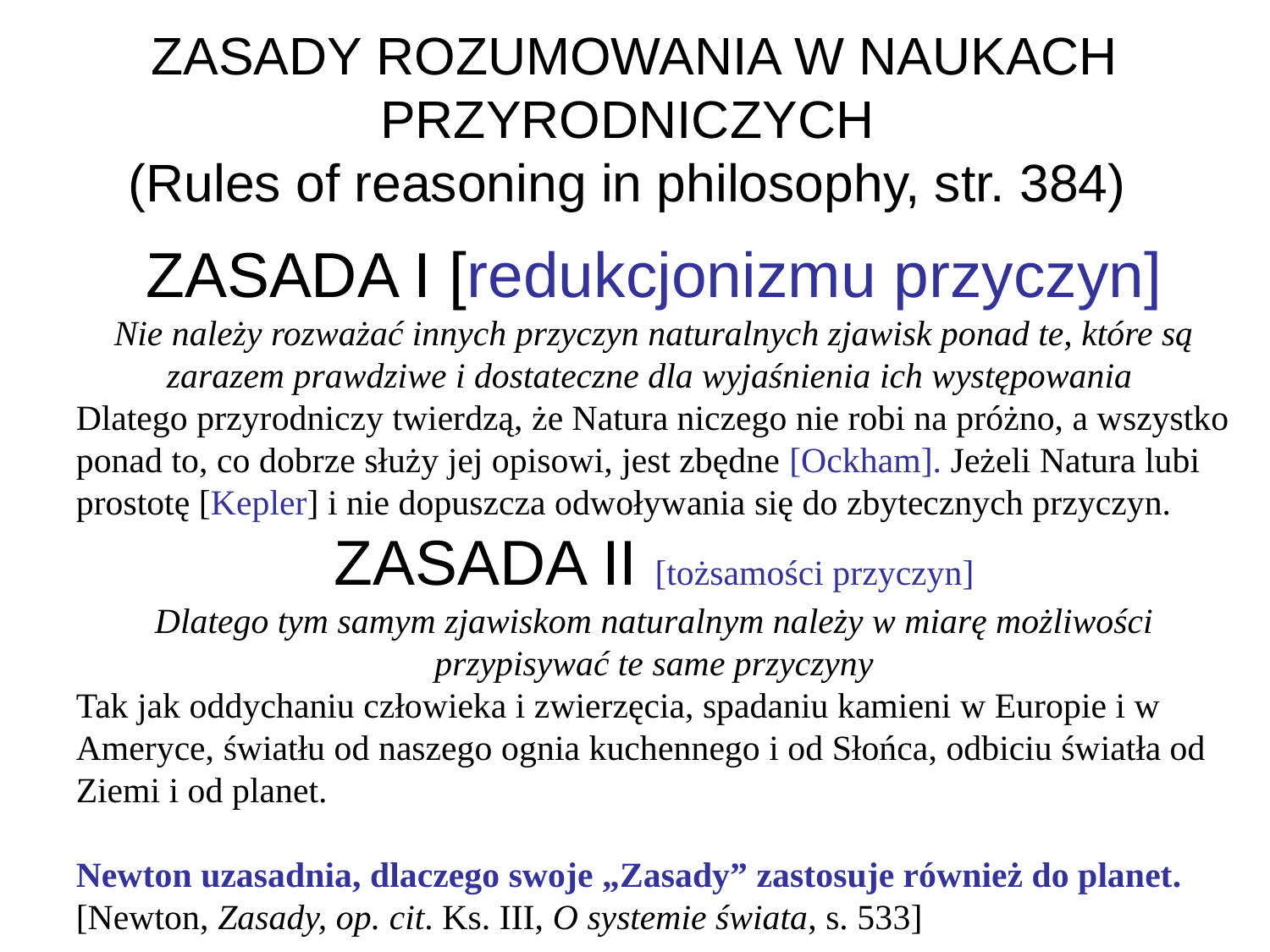

# ZASADY ROZUMOWANIA W NAUKACH PRZYRODNICZYCH (Rules of reasoning in philosophy, str. 384)
ZASADA I [redukcjonizmu przyczyn]
Nie należy rozważać innych przyczyn naturalnych zjawisk ponad te, które są zarazem prawdziwe i dostateczne dla wyjaśnienia ich występowania
Dlatego przyrodniczy twierdzą, że Natura niczego nie robi na próżno, a wszystko ponad to, co dobrze służy jej opisowi, jest zbędne [Ockham]. Jeżeli Natura lubi prostotę [Kepler] i nie dopuszcza odwoływania się do zbytecznych przyczyn.
ZASADA II [tożsamości przyczyn]
Dlatego tym samym zjawiskom naturalnym należy w miarę możliwości przypisywać te same przyczyny
Tak jak oddychaniu człowieka i zwierzęcia, spadaniu kamieni w Europie i w Ameryce, światłu od naszego ognia kuchennego i od Słońca, odbiciu światła od Ziemi i od planet.

Newton uzasadnia, dlaczego swoje „Zasady” zastosuje również do planet.
[Newton, Zasady, op. cit. Ks. III, O systemie świata, s. 533]